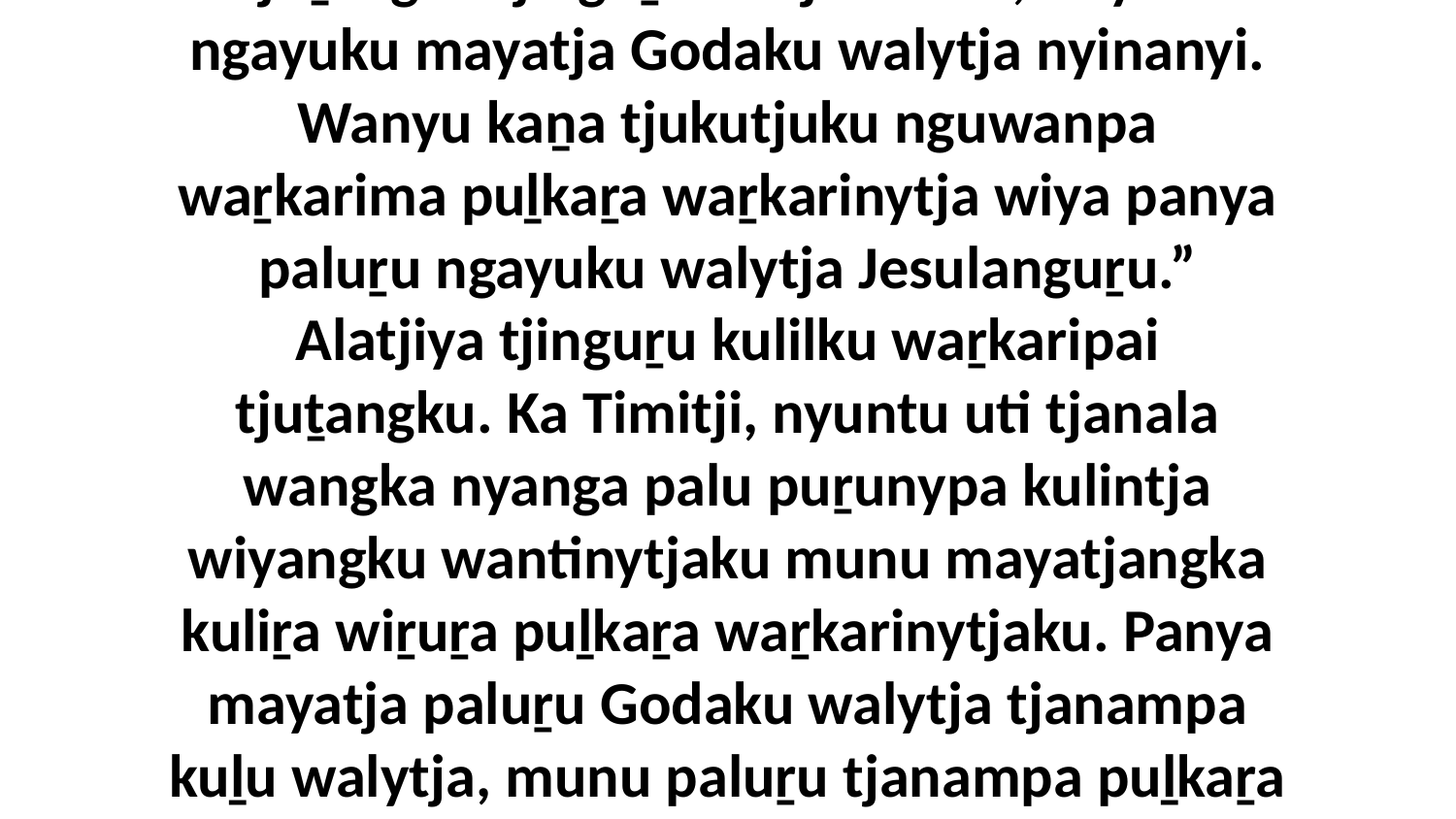

2 Palu mayatja kutjupa tjuṯa panya Godaku walytjaṯu nyinanyi. Kaya tjananya waṟkaripai tjuṯangku tjinguṟu alatji kulilku, “Nyara ngayuku mayatja Godaku walytja nyinanyi. Wanyu kaṉa tjukutjuku nguwanpa waṟkarima puḻkaṟa waṟkarinytja wiya panya paluṟu ngayuku walytja Jesulanguṟu.” Alatjiya tjinguṟu kulilku waṟkaripai tjuṯangku. Ka Timitji, nyuntu uti tjanala wangka nyanga palu puṟunypa kulintja wiyangku wantinytjaku munu mayatjangka kuliṟa wiṟuṟa puḻkaṟa waṟkarinytjaku. Panya mayatja paluṟu Godaku walytja tjanampa kuḻu walytja, munu paluṟu tjanampa puḻkaṟa pukuḻarinyi palumpa wiṟuṟa waṟkarinyangka.Mani Kulintja Wiya Nyinanytjaku